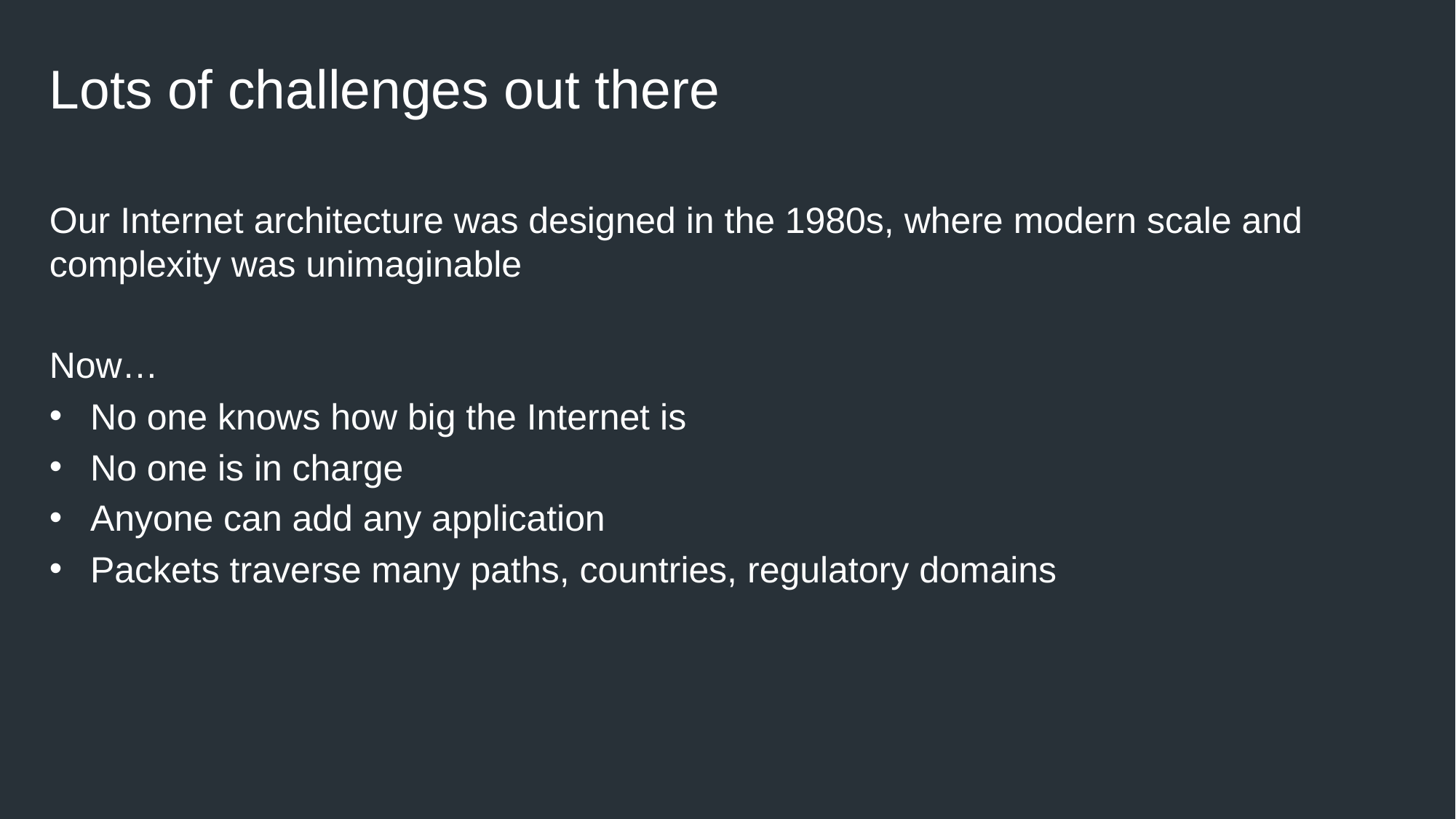

Lots of challenges out there
Our Internet architecture was designed in the 1980s, where modern scale and complexity was unimaginable

Now…
No one knows how big the Internet is
No one is in charge
Anyone can add any application
Packets traverse many paths, countries, regulatory domains